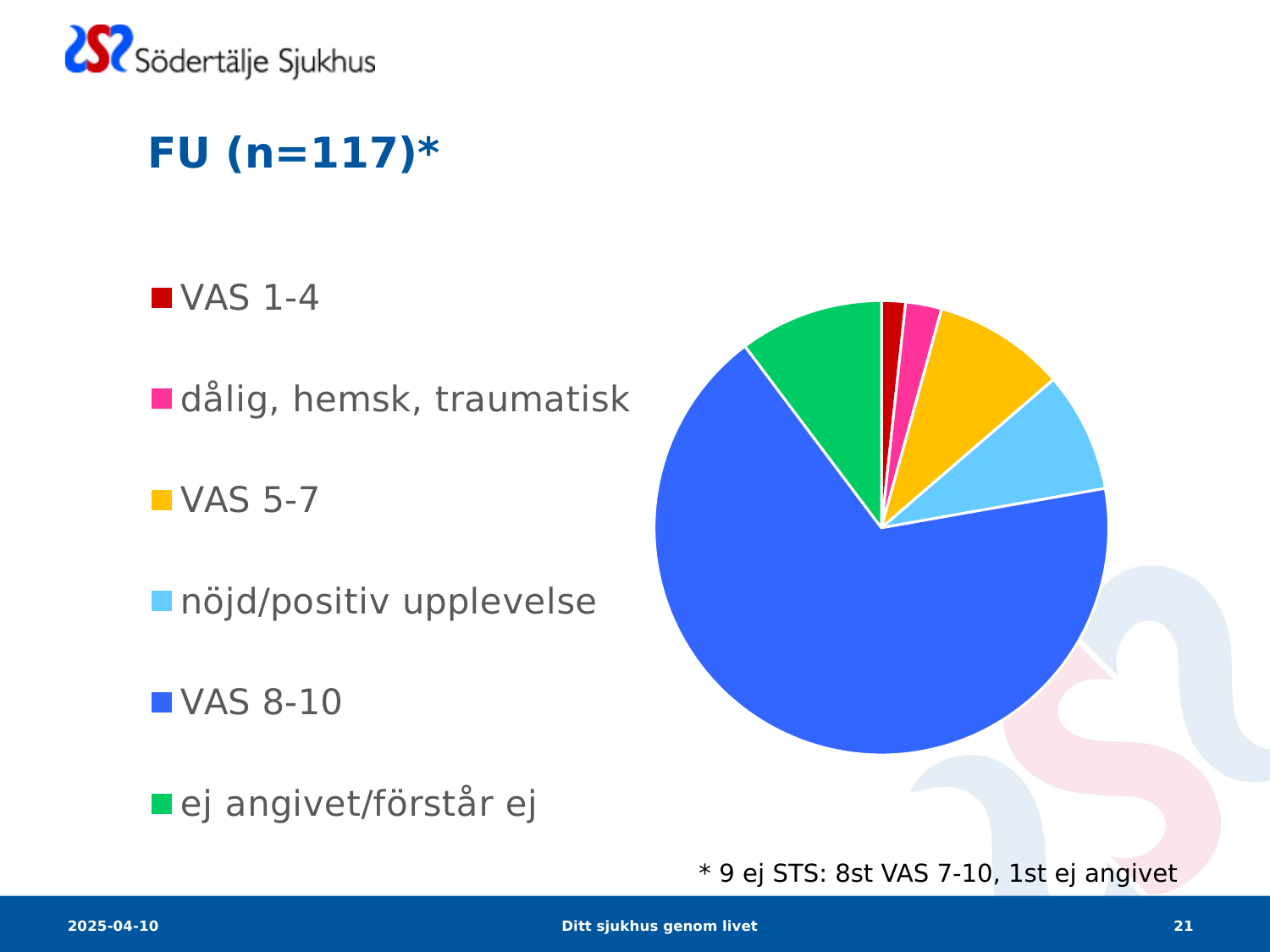

# FU (n=117)*

### Chart

| Category | FU |
|---|---|
| VAS 1-4 | 2.0 |
| dålig, hemsk, traumatisk | 3.0 |
| VAS 5-7 | 11.0 |
| nöjd/positiv upplevelse | 10.0 |
| VAS 8-10 | 79.0 |
| ej angivet/förstår ej | 12.0 |
* 9 ej STS: 8st VAS 7-10, 1st ej angivet
2025-04-10
Ditt sjukhus genom livet
21